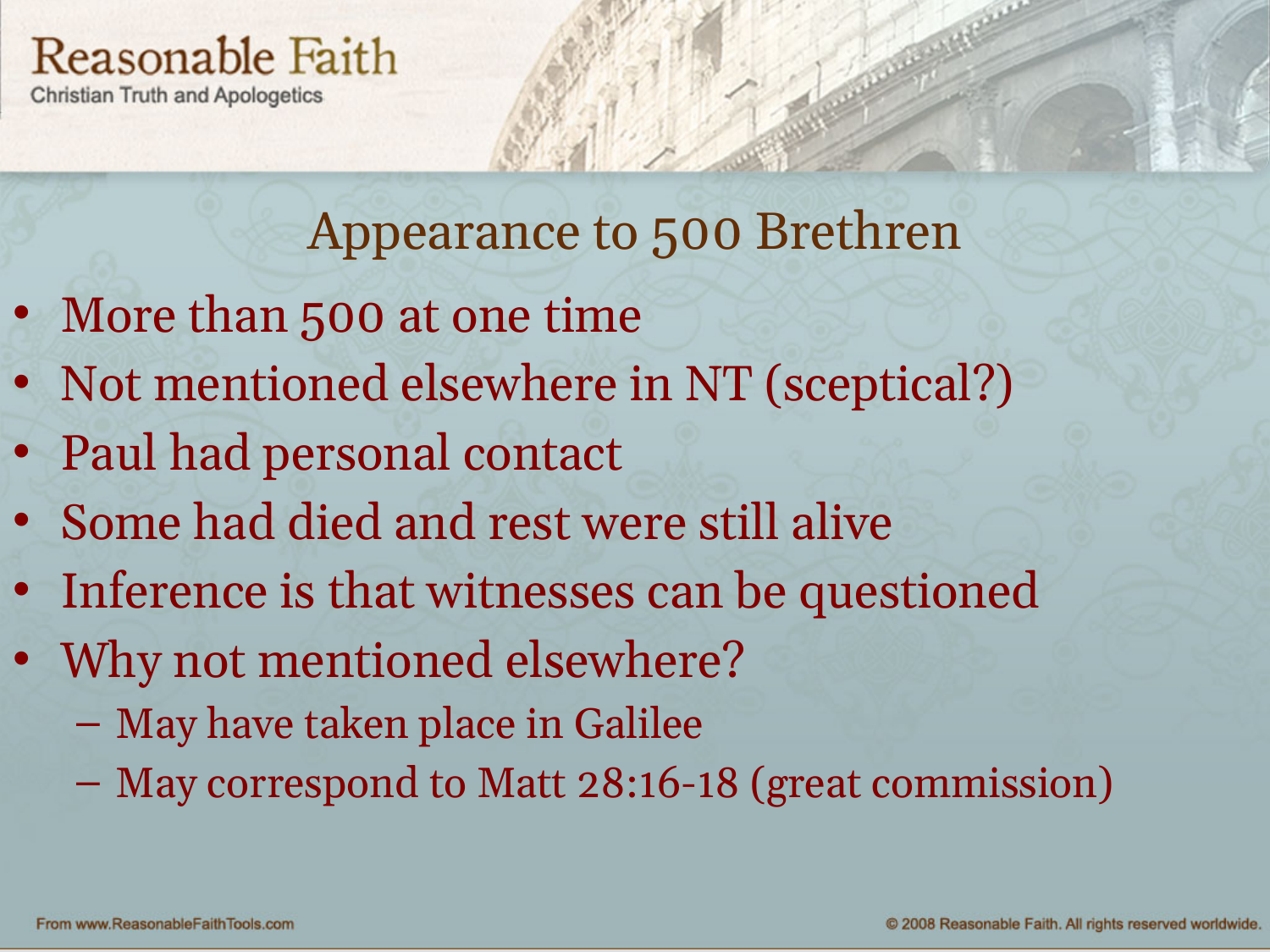

# Appearance to 500 Brethren
More than 500 at one time
Not mentioned elsewhere in NT (sceptical?)
Paul had personal contact
Some had died and rest were still alive
Inference is that witnesses can be questioned
Why not mentioned elsewhere?
May have taken place in Galilee
May correspond to Matt 28:16-18 (great commission)